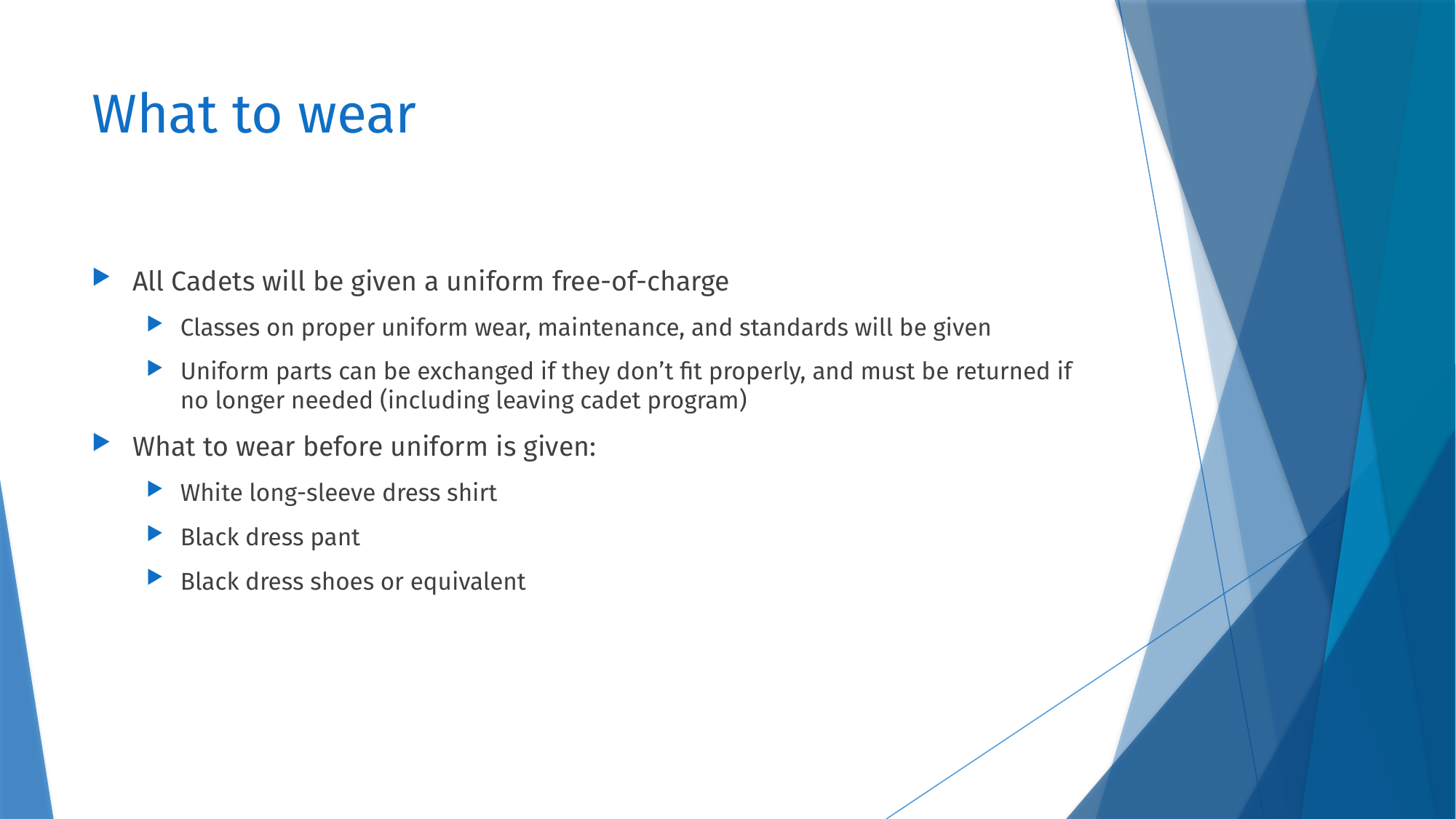

# What to wear
All Cadets will be given a uniform free-of-charge
Classes on proper uniform wear, maintenance, and standards will be given
Uniform parts can be exchanged if they don’t fit properly, and must be returned if no longer needed (including leaving cadet program)
What to wear before uniform is given:
White long-sleeve dress shirt
Black dress pant
Black dress shoes or equivalent